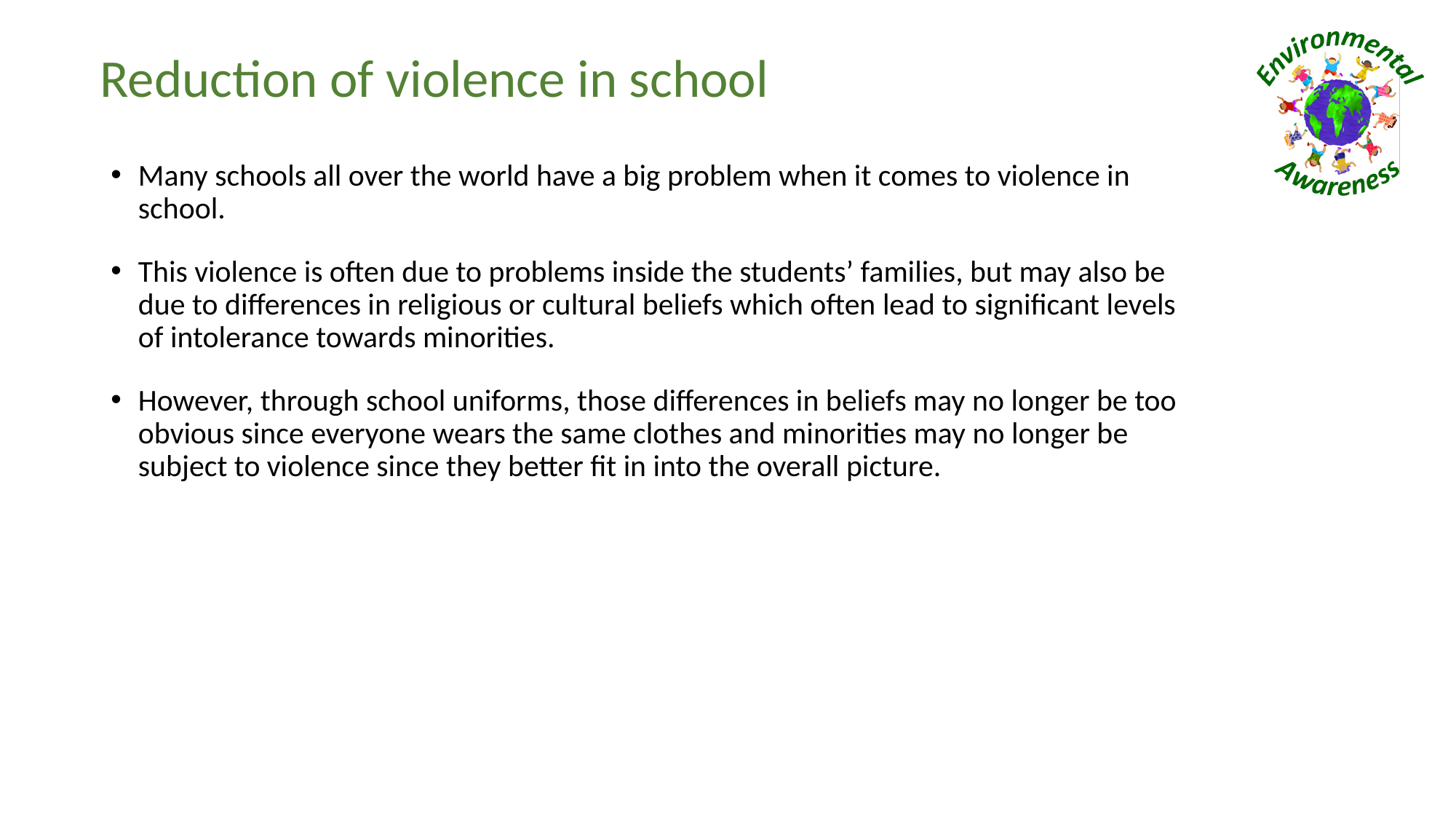

# Reduction of violence in school
Many schools all over the world have a big problem when it comes to violence in school.
This violence is often due to problems inside the students’ families, but may also be due to differences in religious or cultural beliefs which often lead to significant levels of intolerance towards minorities.
However, through school uniforms, those differences in beliefs may no longer be too obvious since everyone wears the same clothes and minorities may no longer be subject to violence since they better fit in into the overall picture.